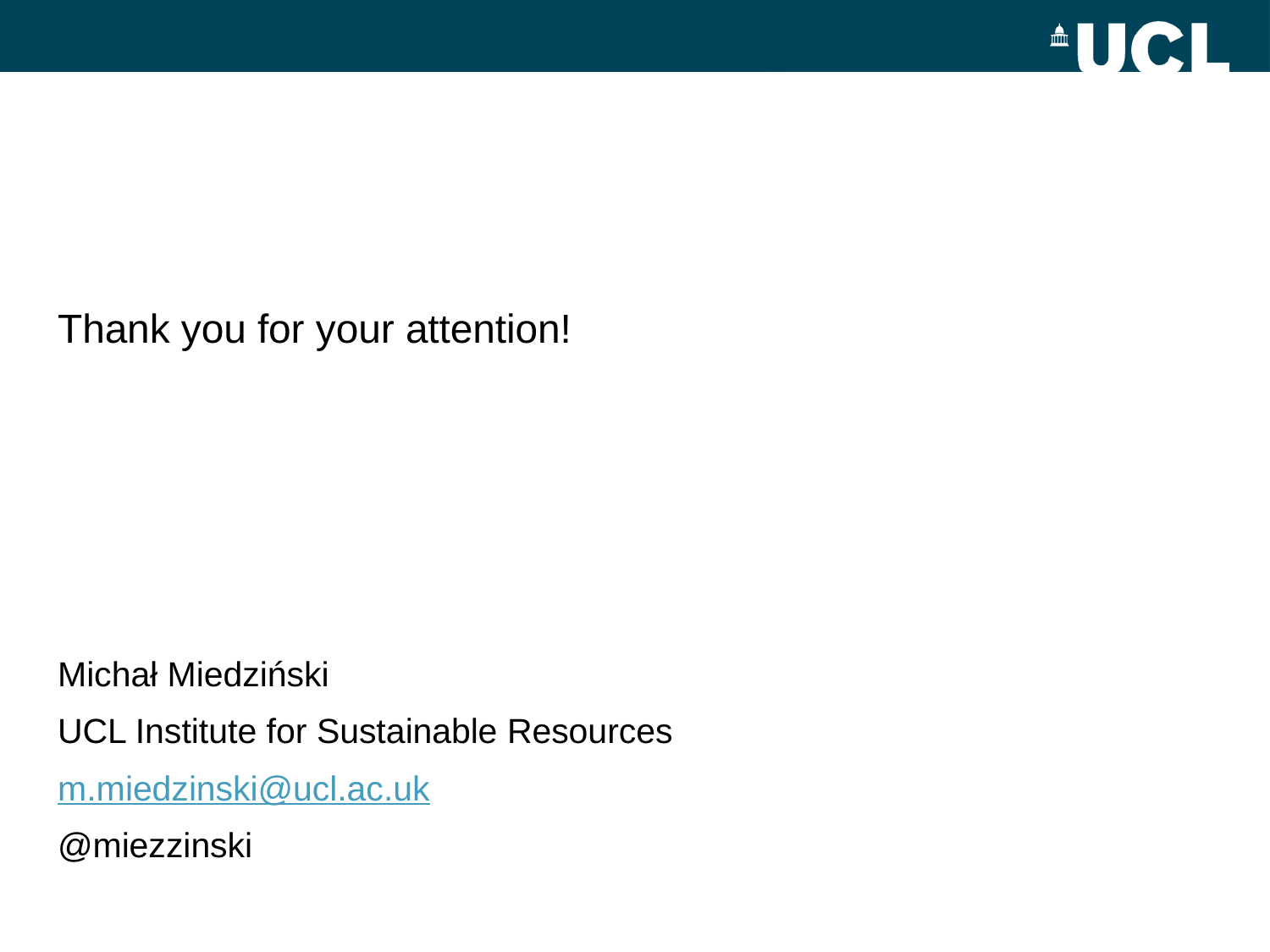

Thank you for your attention!

Michał Miedziński
UCL Institute for Sustainable Resources
m.miedzinski@ucl.ac.uk
@miezzinski